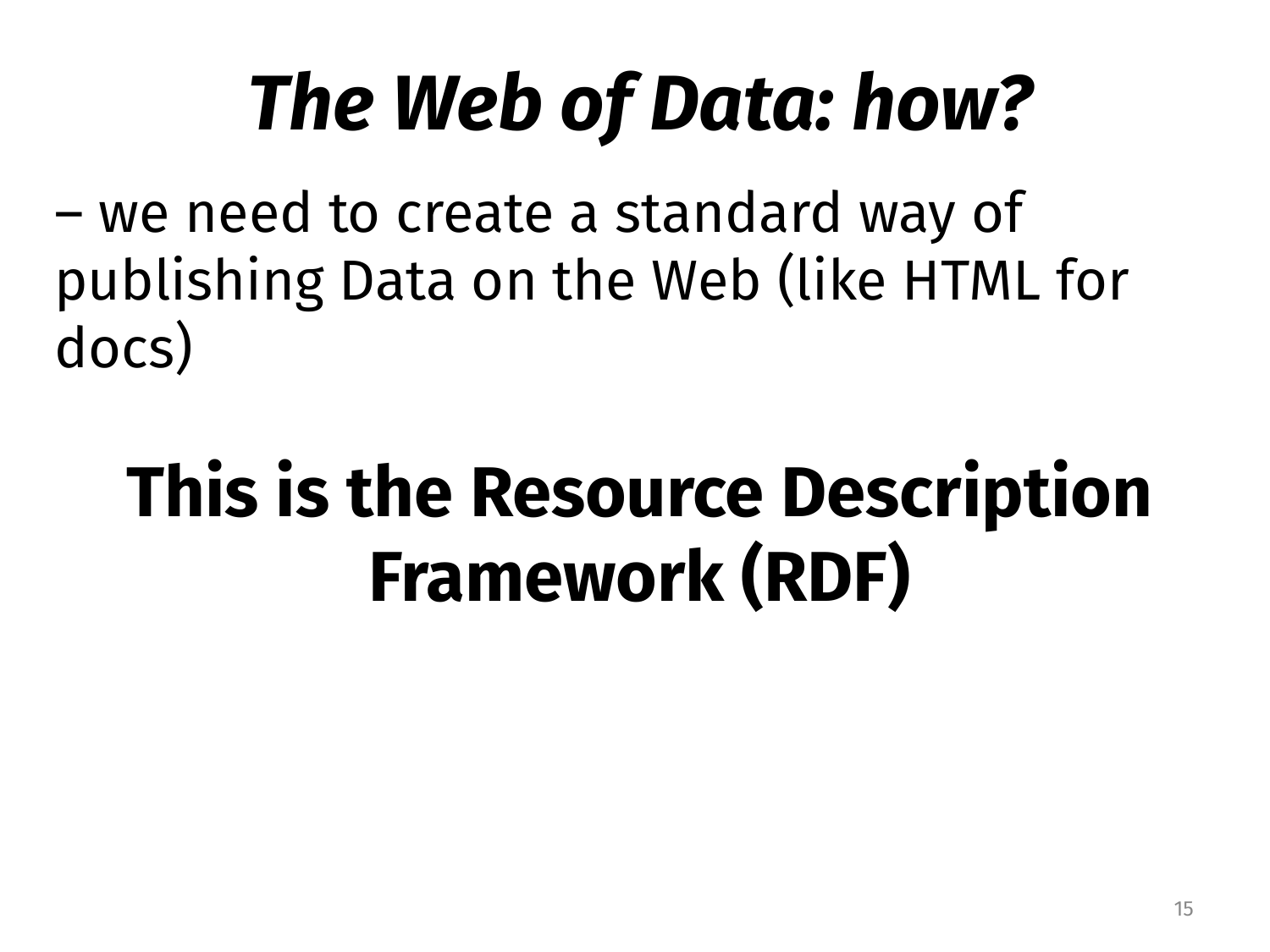

# The Web of Data: how?
– we need to create a standard way of publishing Data on the Web (like HTML for docs)

This is the Resource Description Framework (RDF)

15